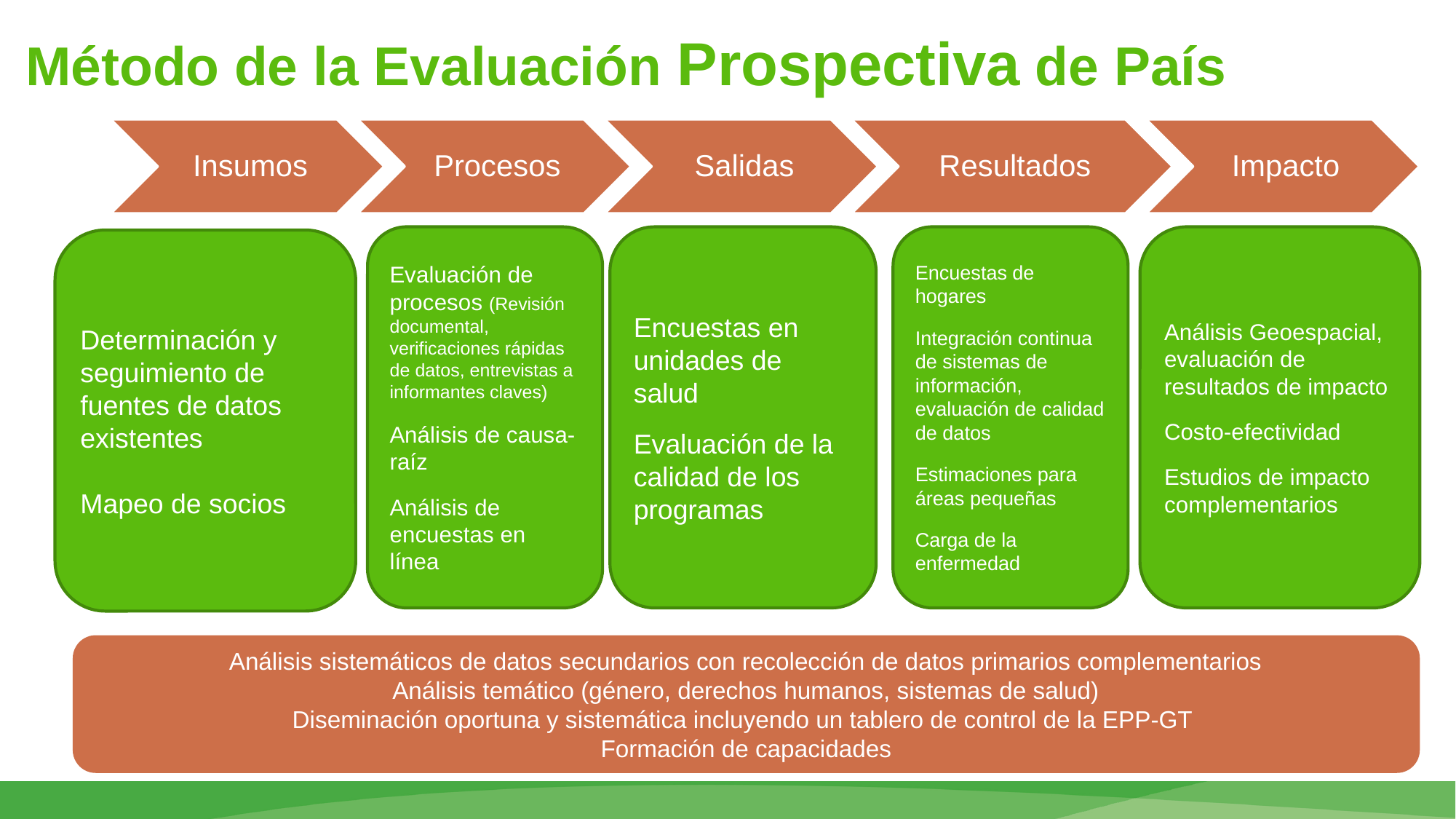

# Método de la Evaluación Prospectiva de País
Insumos
Procesos
Salidas
Resultados
Impacto
Evaluación de procesos (Revisión documental, verificaciones rápidas de datos, entrevistas a informantes claves)
Análisis de causa-raíz
Análisis de encuestas en línea
Encuestas en unidades de salud
Evaluación de la calidad de los programas
Encuestas de hogares
Integración continua de sistemas de información, evaluación de calidad de datos
Estimaciones para áreas pequeñas
Carga de la enfermedad
Análisis Geoespacial, evaluación de resultados de impacto
Costo-efectividad
Estudios de impacto complementarios
Determinación y seguimiento de fuentes de datos existentes
Mapeo de socios
Análisis sistemáticos de datos secundarios con recolección de datos primarios complementarios
Análisis temático (género, derechos humanos, sistemas de salud)
Diseminación oportuna y sistemática incluyendo un tablero de control de la EPP-GT
Formación de capacidades